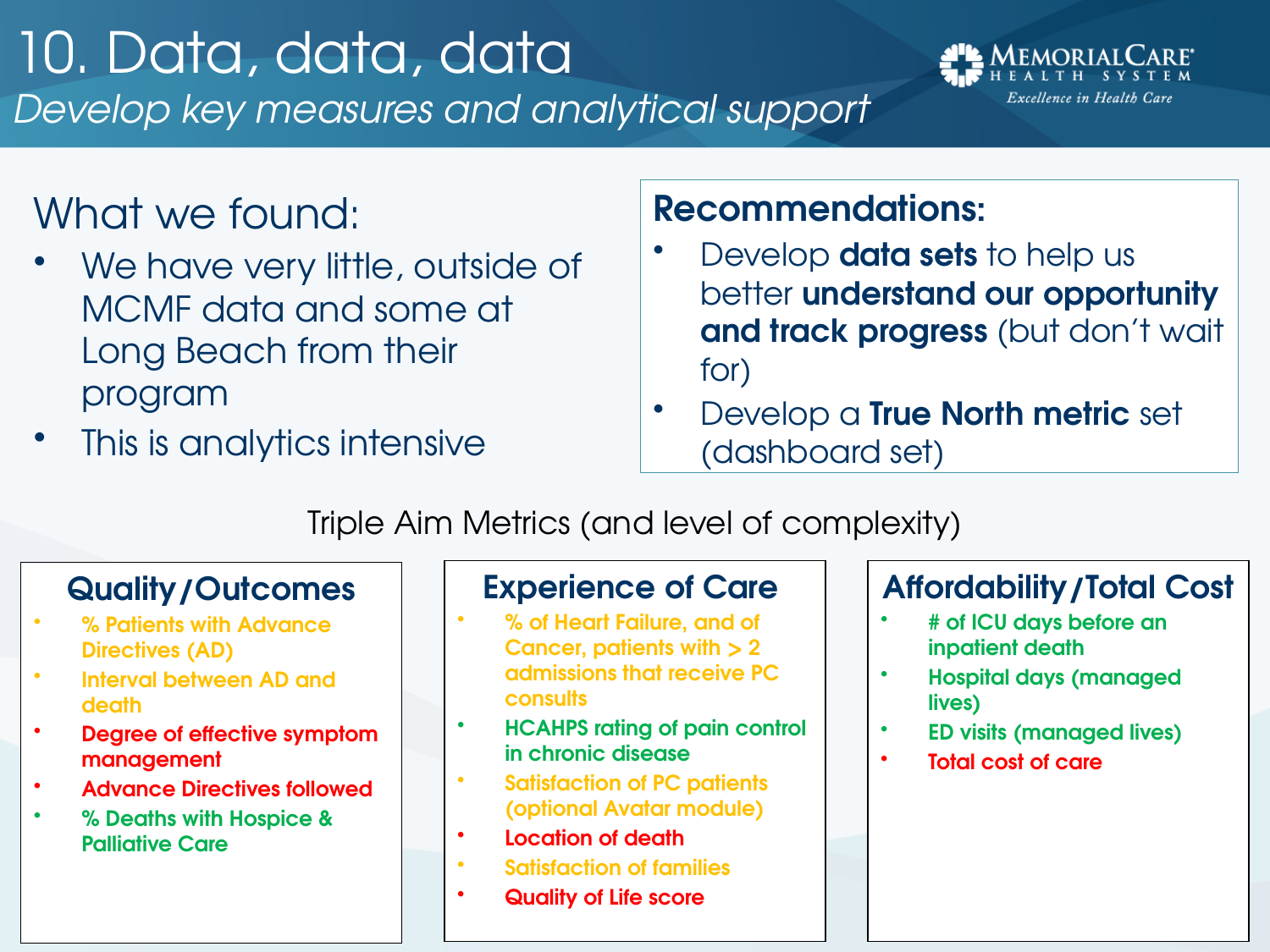

# 10. Data, data, data Develop key measures and analytical support
What we found:
We have very little, outside of MCMF data and some at Long Beach from their program
This is analytics intensive

Recommendations:
Develop data sets to help us better understand our opportunity and track progress (but don’t wait for)
Develop a True North metric set (dashboard set)
Triple Aim Metrics (and level of complexity)
Experience of Care
% of Heart Failure, and of Cancer, patients with > 2 admissions that receive PC consults
HCAHPS rating of pain control in chronic disease
Satisfaction of PC patients (optional Avatar module)
Location of death
Satisfaction of families
Quality of Life score

Affordability/Total Cost
# of ICU days before an inpatient death
Hospital days (managed lives)
ED visits (managed lives)
Total cost of care

Quality/Outcomes
% Patients with Advance Directives (AD)
Interval between AD and death
Degree of effective symptom management
Advance Directives followed
% Deaths with Hospice & Palliative Care